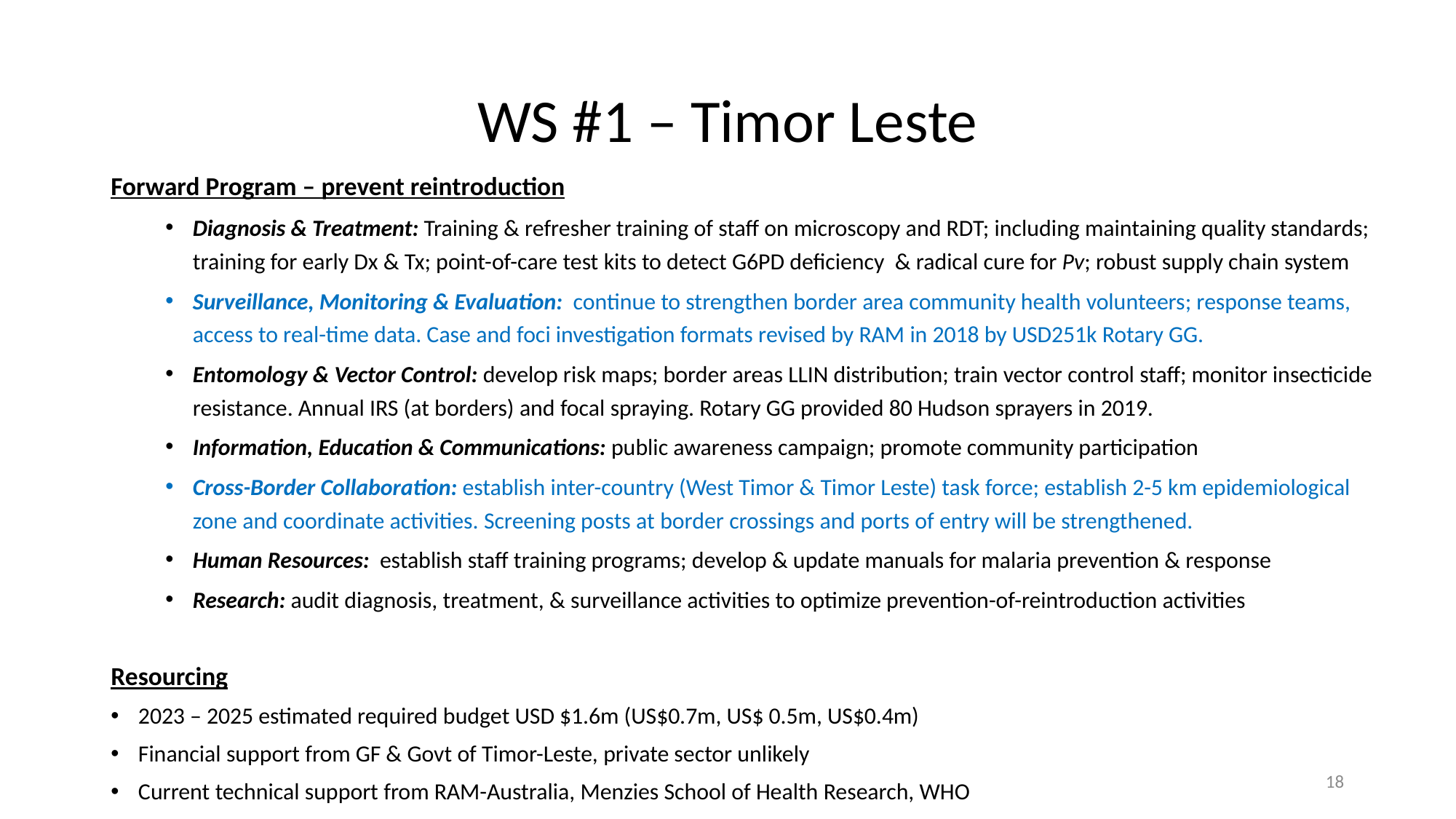

# WS #1 – Timor Leste
Forward Program – prevent reintroduction
Diagnosis & Treatment: Training & refresher training of staff on microscopy and RDT; including maintaining quality standards; training for early Dx & Tx; point-of-care test kits to detect G6PD deficiency  & radical cure for Pv; robust supply chain system
Surveillance, Monitoring & Evaluation:  continue to strengthen border area community health volunteers; response teams, access to real-time data. Case and foci investigation formats revised by RAM in 2018 by USD251k Rotary GG.
Entomology & Vector Control: develop risk maps; border areas LLIN distribution; train vector control staff; monitor insecticide resistance. Annual IRS (at borders) and focal spraying. Rotary GG provided 80 Hudson sprayers in 2019.
Information, Education & Communications: public awareness campaign; promote community participation
Cross-Border Collaboration: establish inter-country (West Timor & Timor Leste) task force; establish 2-5 km epidemiological zone and coordinate activities. Screening posts at border crossings and ports of entry will be strengthened.
Human Resources:  establish staff training programs; develop & update manuals for malaria prevention & response
Research: audit diagnosis, treatment, & surveillance activities to optimize prevention-of-reintroduction activities

Resourcing
2023 – 2025 estimated required budget USD $1.6m (US$0.7m, US$ 0.5m, US$0.4m)
Financial support from GF & Govt of Timor-Leste, private sector unlikely
Current technical support from RAM-Australia, Menzies School of Health Research, WHO

18